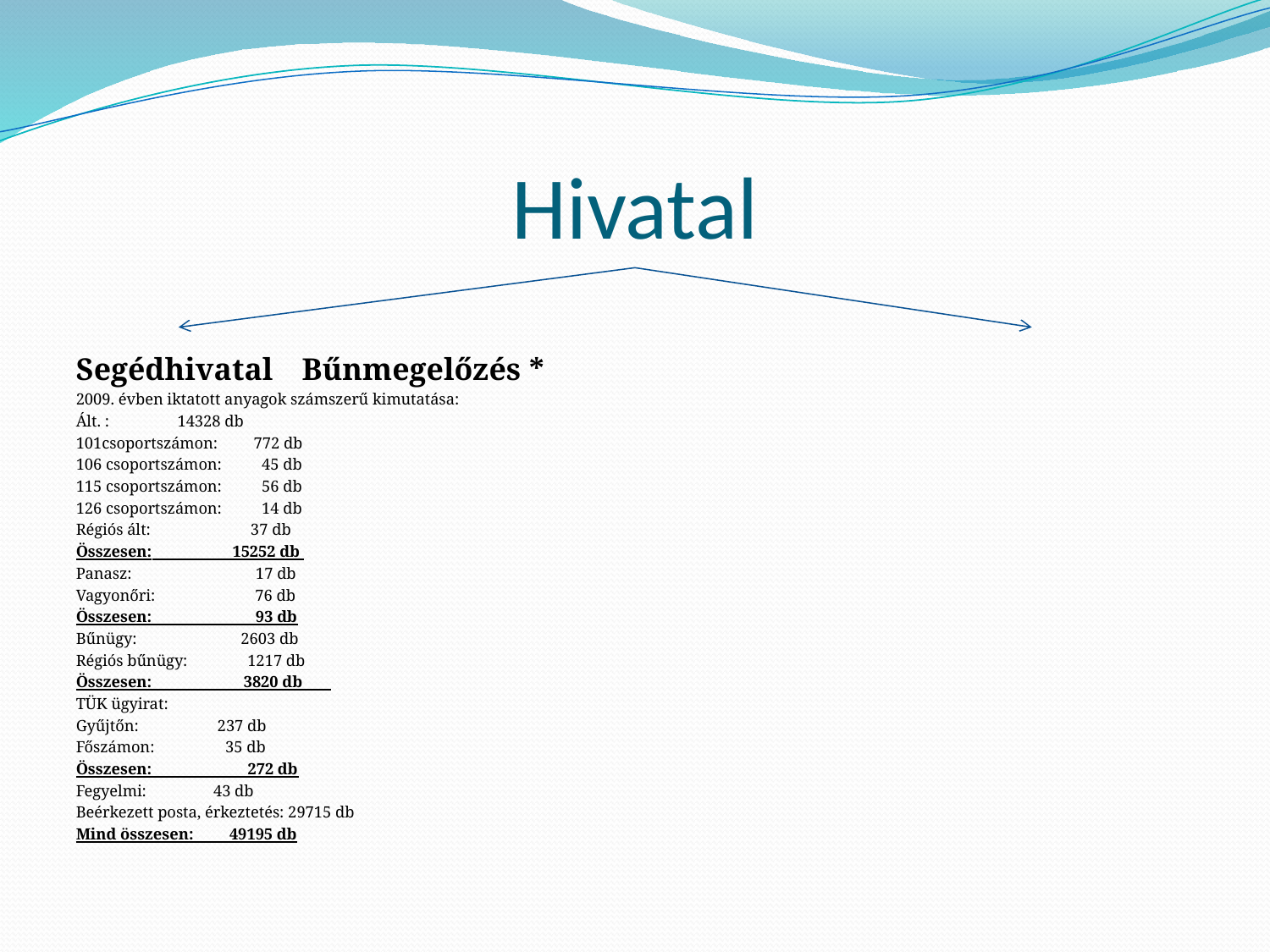

# Hivatal

Segédhivatal						Bűnmegelőzés *
2009. évben iktatott anyagok számszerű kimutatása:
Ált. :                	14328 db
101csoportszámon:         772 db
106 csoportszámon:          45 db
115 csoportszámon:          56 db
126 csoportszámon:          14 db
Régiós ált:                         37 db
Összesen:                    15252 db
Panasz:                               17 db
Vagyonőri:                         76 db
Összesen:                          93 db
Bűnügy:                          2603 db
Régiós bűnügy:               1217 db
Összesen:                       3820 db
TÜK ügyirat:
Gyűjtőn:	          237 db
Főszámon:	            35 db
Összesen:                        272 db
Fegyelmi:	         43 db
Beérkezett posta, érkeztetés: 29715 db
Mind összesen:         49195 db